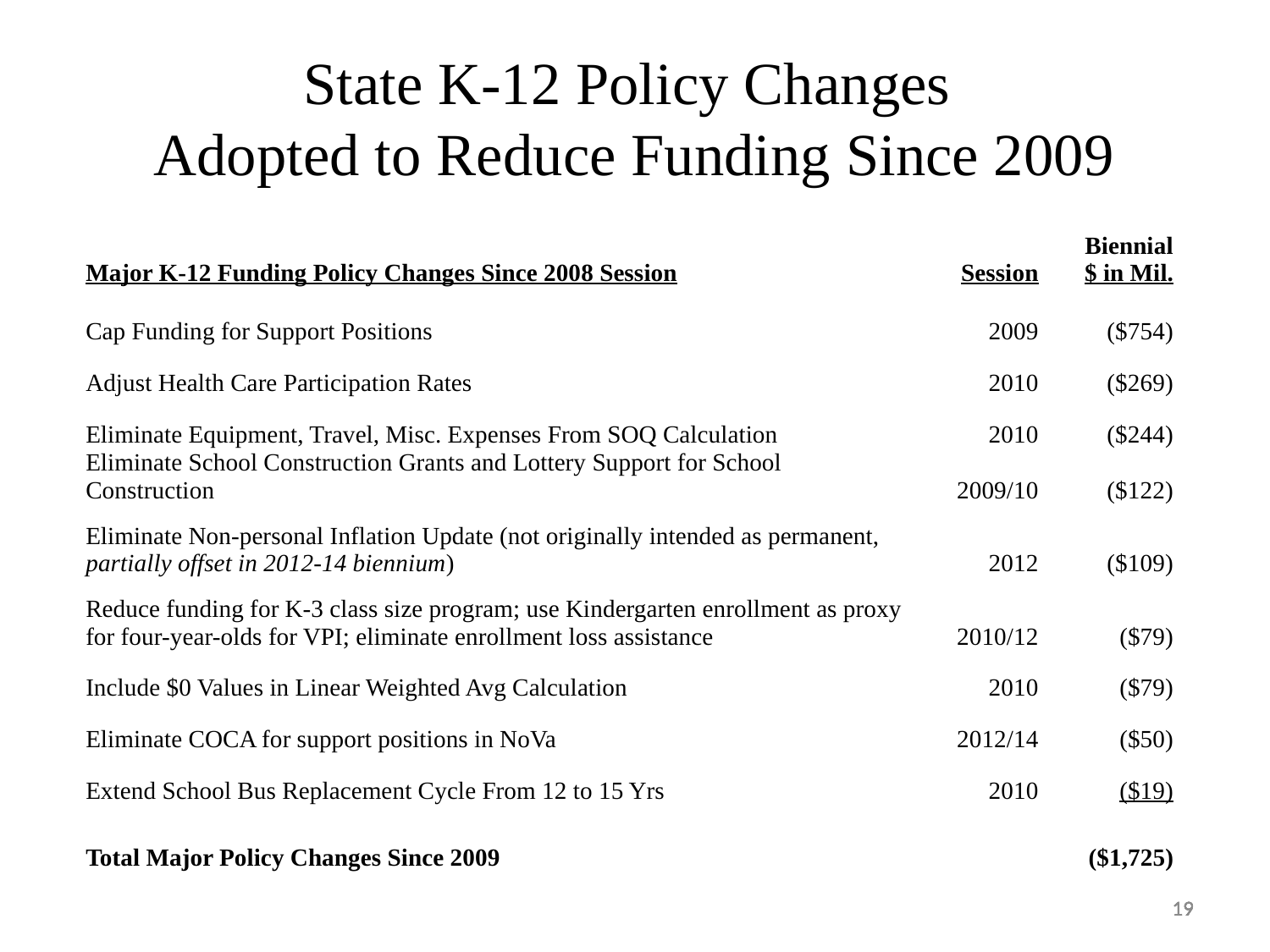

State K-12 Policy Changes
Adopted to Reduce Funding Since 2009
| Major K-12 Funding Policy Changes Since 2008 Session | Session | Biennial $ in Mil. |
| --- | --- | --- |
| Cap Funding for Support Positions | 2009 | ($754) |
| Adjust Health Care Participation Rates | 2010 | ($269) |
| Eliminate Equipment, Travel, Misc. Expenses From SOQ Calculation | 2010 | ($244) |
| Eliminate School Construction Grants and Lottery Support for School Construction | 2009/10 | ($122) |
| Eliminate Non-personal Inflation Update (not originally intended as permanent, partially offset in 2012-14 biennium) | 2012 | ($109) |
| Reduce funding for K-3 class size program; use Kindergarten enrollment as proxy for four-year-olds for VPI; eliminate enrollment loss assistance | 2010/12 | ($79) |
| Include $0 Values in Linear Weighted Avg Calculation | 2010 | ($79) |
| Eliminate COCA for support positions in NoVa | 2012/14 | ($50) |
| Extend School Bus Replacement Cycle From 12 to 15 Yrs | 2010 | ($19) |
| Total Major Policy Changes Since 2009 |  | ($1,725) |
19
19
19
19
19
19
19